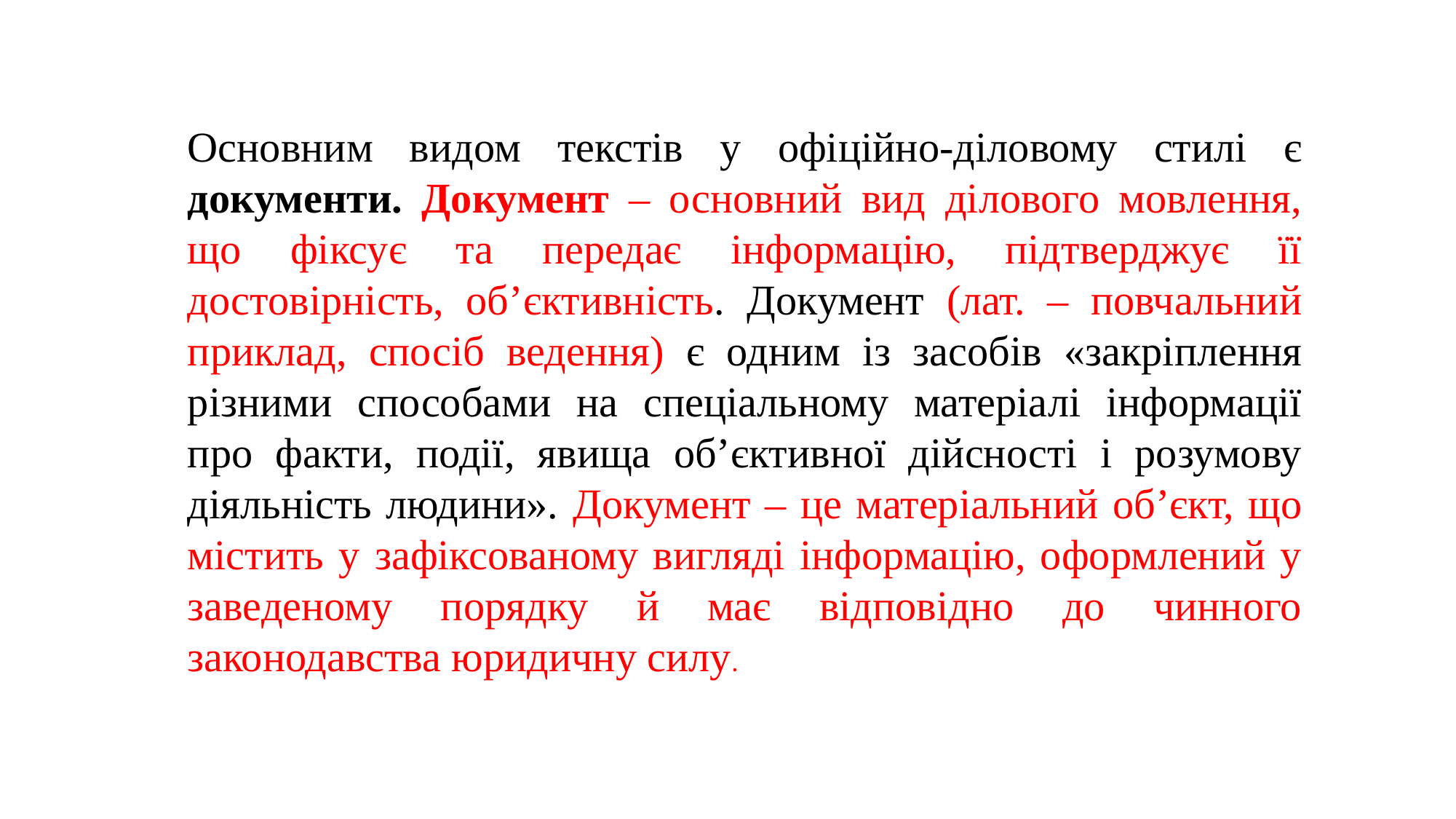

Основним видом текстів у офіційно-діловому стилі є документи. Документ – основний вид ділового мовлення, що фіксує та передає інформацію, підтверджує її достовірність, об’єктивність. Документ (лат. – повчальний приклад, спосіб ведення) є одним із засобів «закріплення різними способами на спеціальному матеріалі інформації про факти, події, явища об’єктивної дійсності і розумову діяльність людини». Документ – це матеріальний об’єкт, що містить у зафіксованому вигляді інформацію, оформлений у заведеному порядку й має відповідно до чинного законодавства юридичну силу.